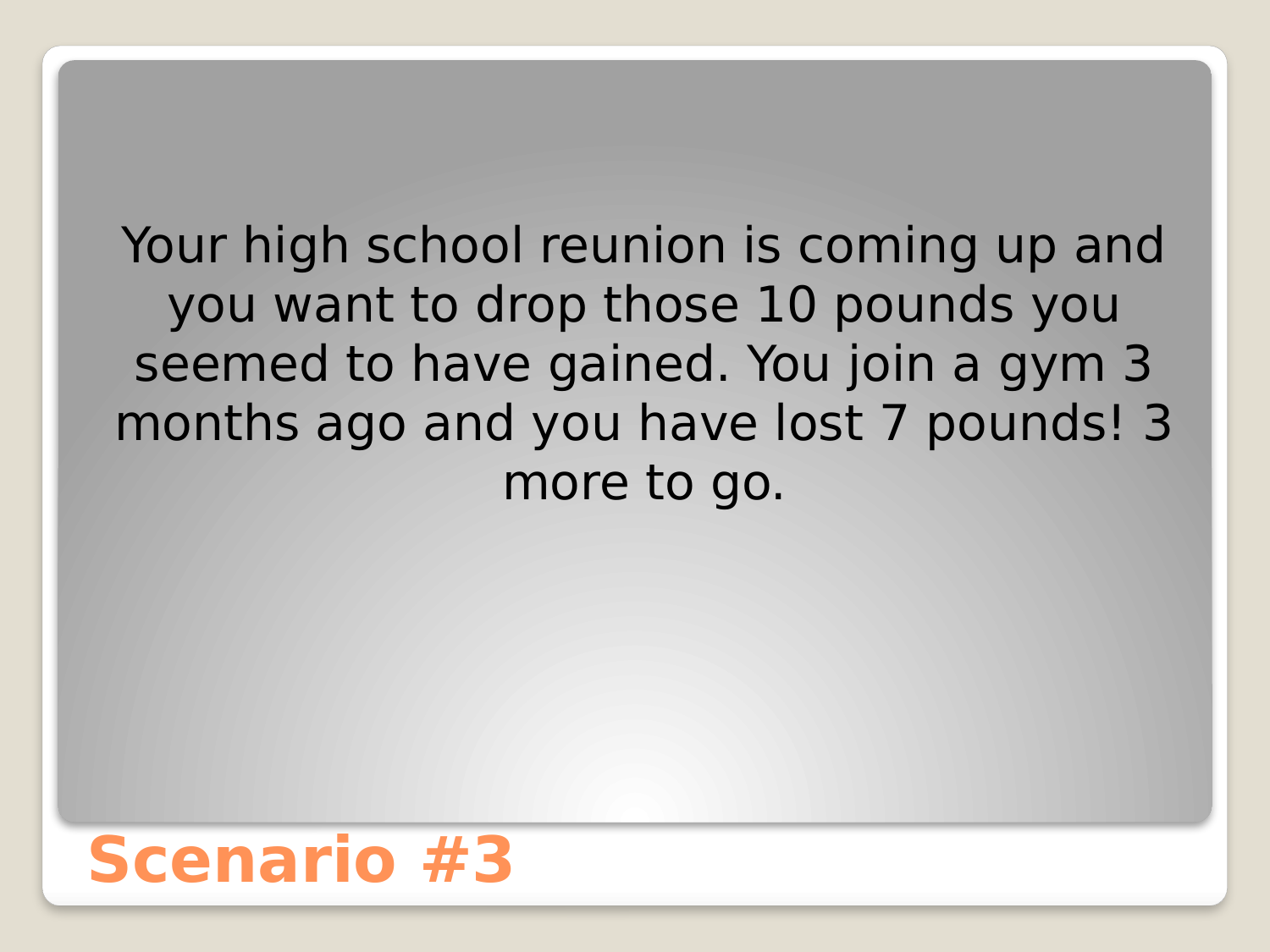

Your high school reunion is coming up and you want to drop those 10 pounds you seemed to have gained. You join a gym 3 months ago and you have lost 7 pounds! 3 more to go.

# Scenario #3